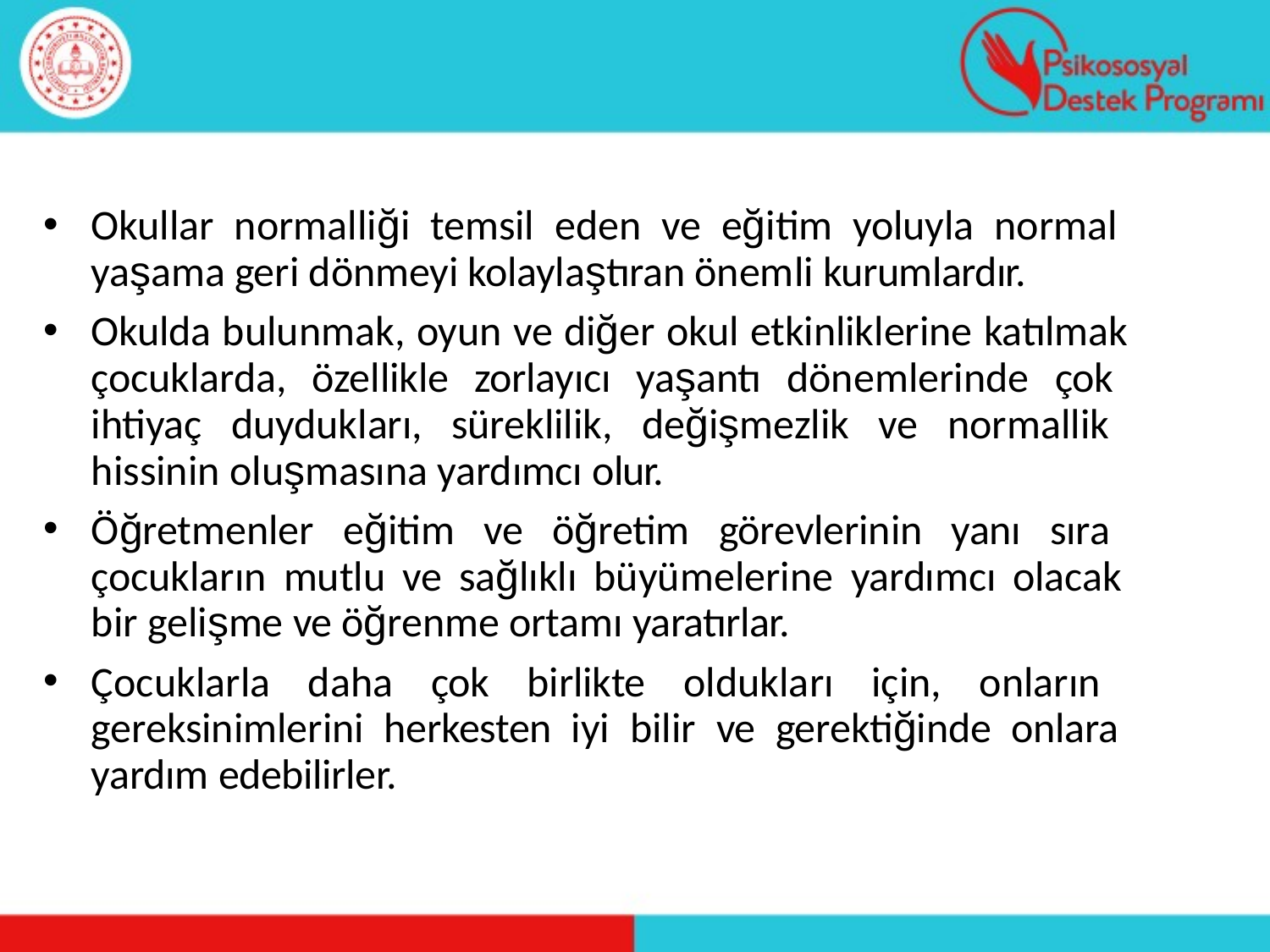

Okullar normalliği temsil eden ve eğitim yoluyla normal  yaşama geri dönmeyi kolaylaştıran önemli kurumlardır.
Okulda bulunmak, oyun ve diğer okul etkinliklerine katılmak  çocuklarda, özellikle zorlayıcı yaşantı dönemlerinde çok  ihtiyaç duydukları, süreklilik, değişmezlik ve normallik  hissinin oluşmasına yardımcı olur.
Öğretmenler eğitim ve öğretim görevlerinin yanı sıra  çocukların mutlu ve sağlıklı büyümelerine yardımcı olacak  bir gelişme ve öğrenme ortamı yaratırlar.
Çocuklarla daha çok birlikte oldukları için, onların  gereksinimlerini herkesten iyi bilir ve gerektiğinde onlara  yardım edebilirler.